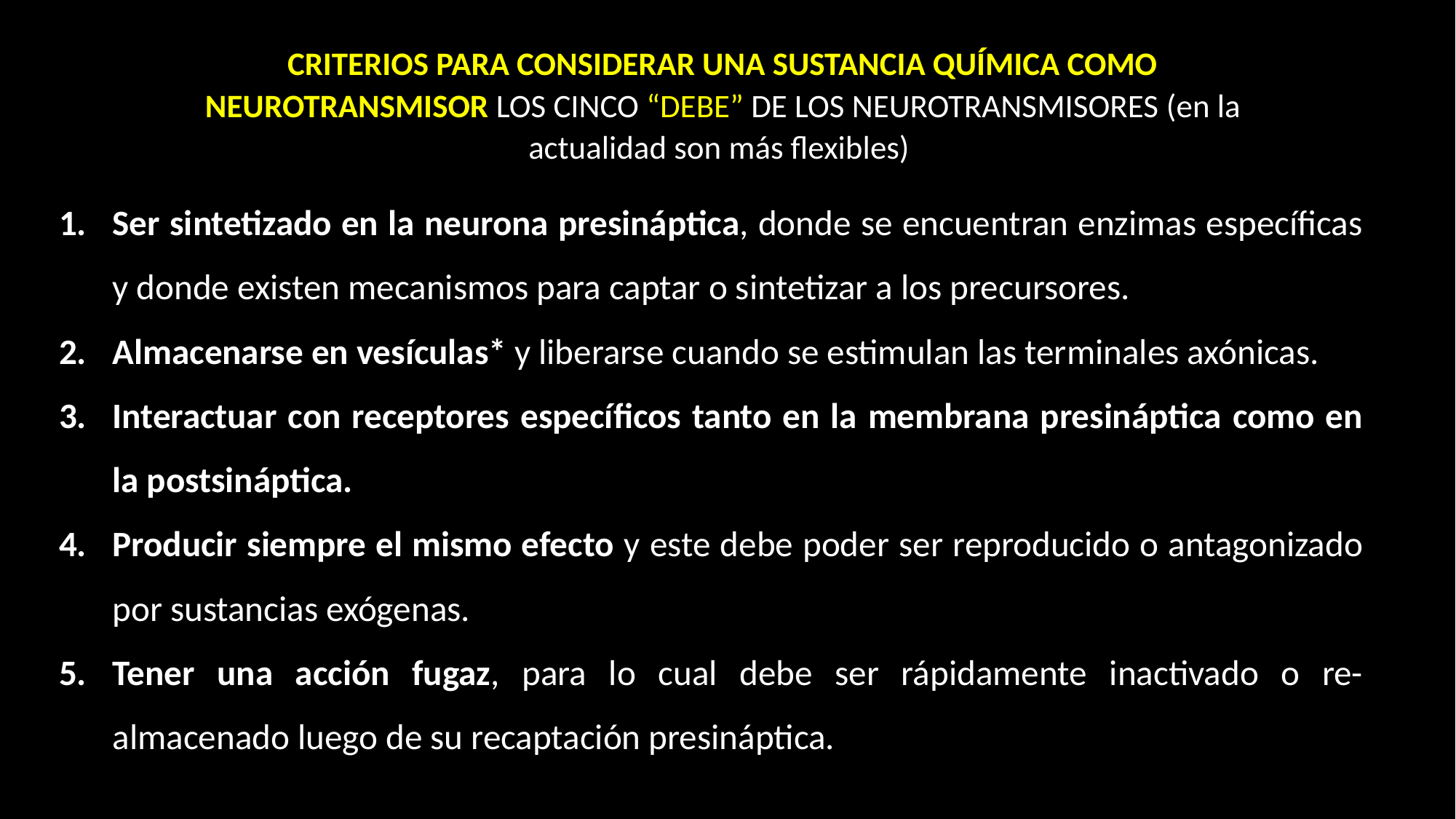

CRITERIOS PARA CONSIDERAR UNA SUSTANCIA QUÍMICA COMO NEUROTRANSMISOR LOS CINCO “DEBE” DE LOS NEUROTRANSMISORES (en la actualidad son más flexibles)
Ser sintetizado en la neurona presináptica, donde se encuentran enzimas específicas y donde existen mecanismos para captar o sintetizar a los precursores.
Almacenarse en vesículas* y liberarse cuando se estimulan las terminales axónicas.
Interactuar con receptores específicos tanto en la membrana presináptica como en la postsináptica.
Producir siempre el mismo efecto y este debe poder ser reproducido o antagonizado por sustancias exógenas.
Tener una acción fugaz, para lo cual debe ser rápidamente inactivado o re-almacenado luego de su recaptación presináptica.